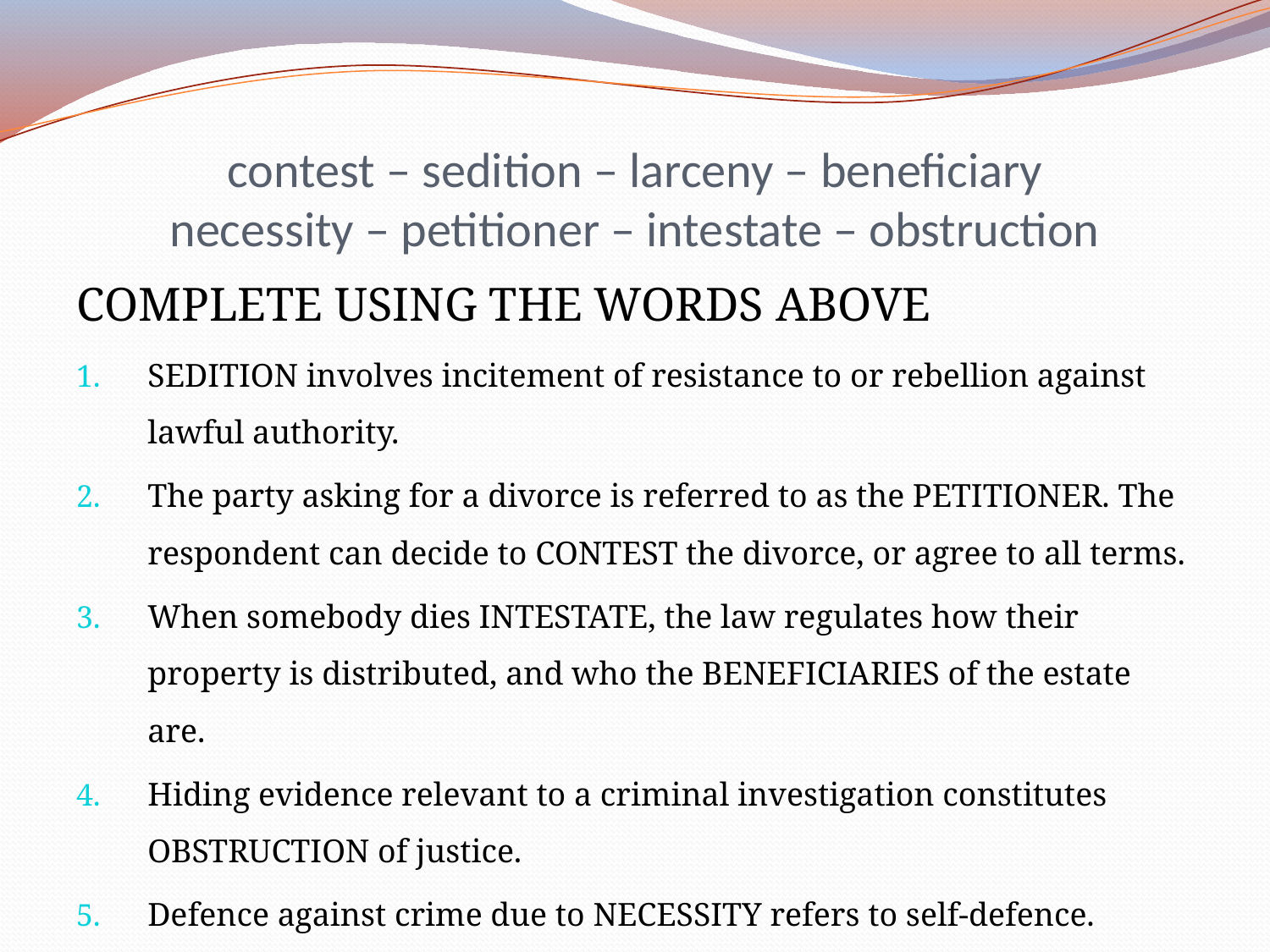

# contest – sedition – larceny – beneficiary necessity – petitioner – intestate – obstruction
COMPLETE USING THE WORDS ABOVE
SEDITION involves incitement of resistance to or rebellion against lawful authority.
The party asking for a divorce is referred to as the PETITIONER. The respondent can decide to CONTEST the divorce, or agree to all terms.
When somebody dies INTESTATE, the law regulates how their property is distributed, and who the BENEFICIARIES of the estate are.
Hiding evidence relevant to a criminal investigation constitutes OBSTRUCTION of justice.
Defence against crime due to NECESSITY refers to self-defence.